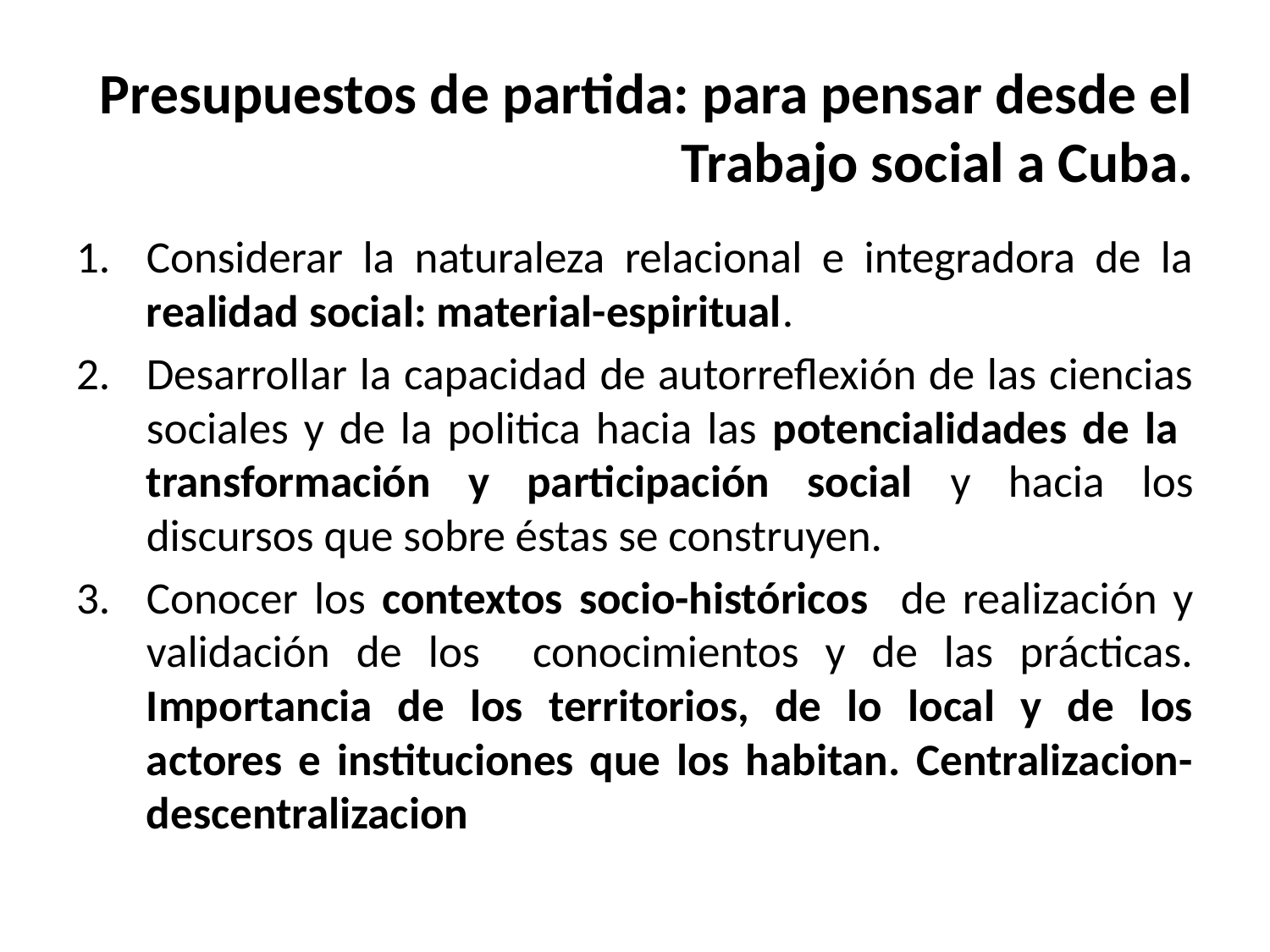

# Presupuestos de partida: para pensar desde el Trabajo social a Cuba.
Considerar la naturaleza relacional e integradora de la realidad social: material-espiritual.
Desarrollar la capacidad de autorreflexión de las ciencias sociales y de la politica hacia las potencialidades de la  transformación y participación social y hacia los discursos que sobre éstas se construyen.
Conocer los contextos socio-históricos  de realización y validación de los  conocimientos y de las prácticas. Importancia de los territorios, de lo local y de los actores e instituciones que los habitan. Centralizacion-descentralizacion